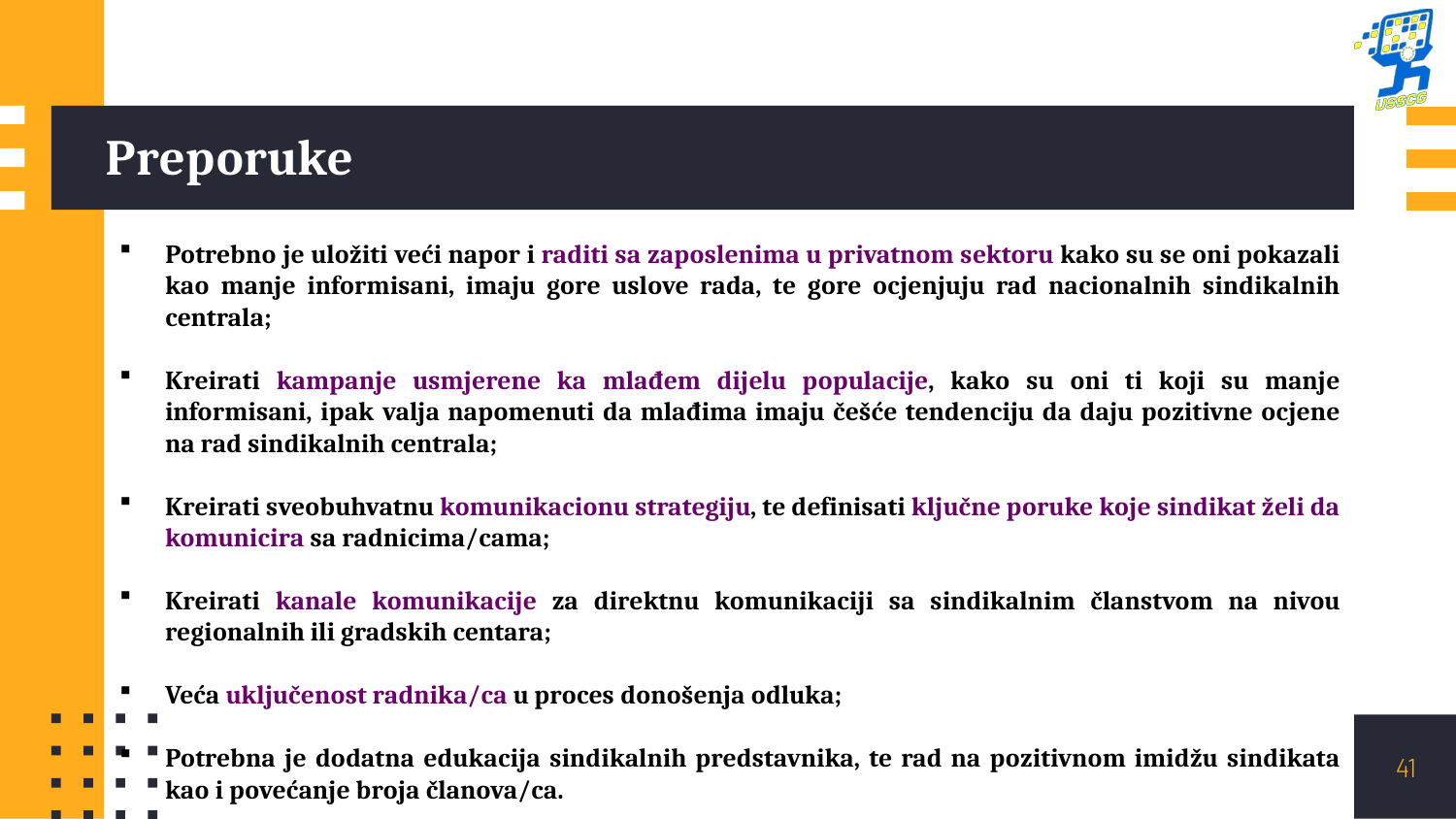

# Preporuke
Potrebno je uložiti veći napor i raditi sa zaposlenima u privatnom sektoru kako su se oni pokazali kao manje informisani, imaju gore uslove rada, te gore ocjenjuju rad nacionalnih sindikalnih centrala;

Kreirati kampanje usmjerene ka mlađem dijelu populacije, kako su oni ti koji su manje informisani, ipak valja napomenuti da mlađima imaju češće tendenciju da daju pozitivne ocjene na rad sindikalnih centrala;

Kreirati sveobuhvatnu komunikacionu strategiju, te definisati ključne poruke koje sindikat želi da komunicira sa radnicima/cama;

Kreirati kanale komunikacije za direktnu komunikaciji sa sindikalnim članstvom na nivou regionalnih ili gradskih centara;

Veća uključenost radnika/ca u proces donošenja odluka;

Potrebna je dodatna edukacija sindikalnih predstavnika, te rad na pozitivnom imidžu sindikata kao i povećanje broja članova/ca.
41